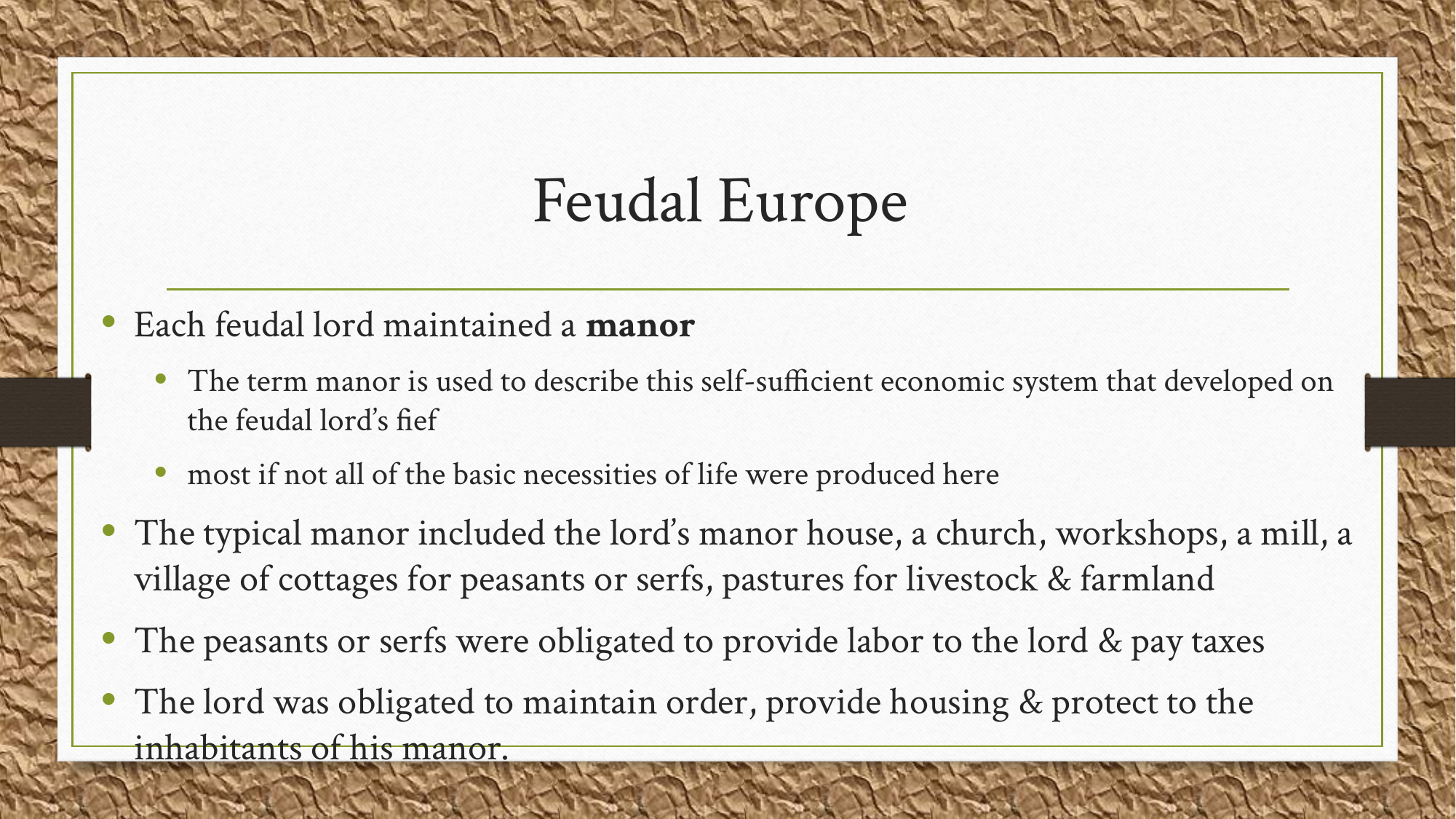

# Feudal Europe
Each feudal lord maintained a manor
The term manor is used to describe this self-sufficient economic system that developed on the feudal lord’s fief
most if not all of the basic necessities of life were produced here
The typical manor included the lord’s manor house, a church, workshops, a mill, a village of cottages for peasants or serfs, pastures for livestock & farmland
The peasants or serfs were obligated to provide labor to the lord & pay taxes
The lord was obligated to maintain order, provide housing & protect to the inhabitants of his manor.